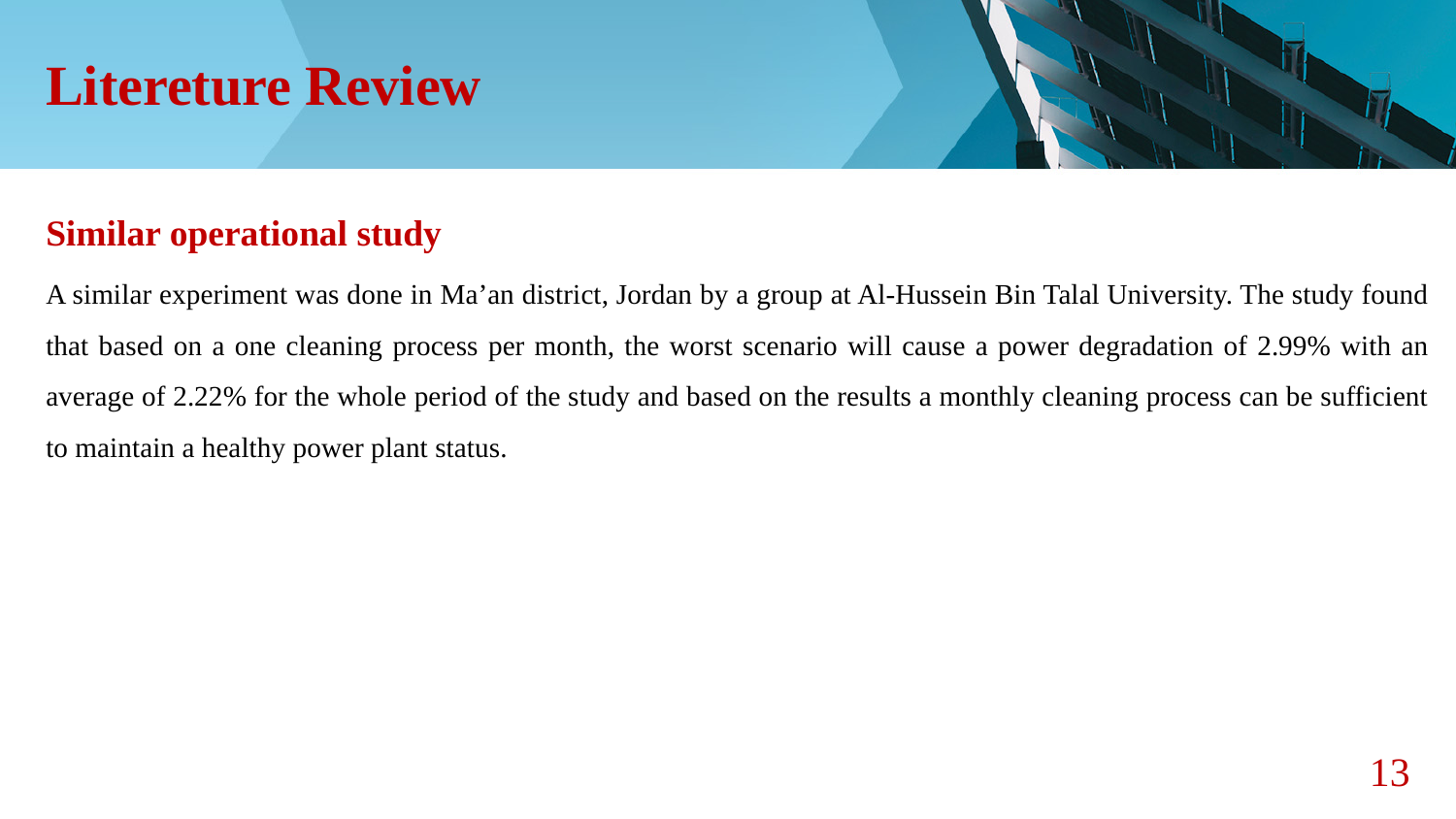

# Litereture Review
Similar operational study
A similar experiment was done in Ma’an district, Jordan by a group at Al-Hussein Bin Talal University. The study found that based on a one cleaning process per month, the worst scenario will cause a power degradation of 2.99% with an average of 2.22% for the whole period of the study and based on the results a monthly cleaning process can be sufficient to maintain a healthy power plant status.

13